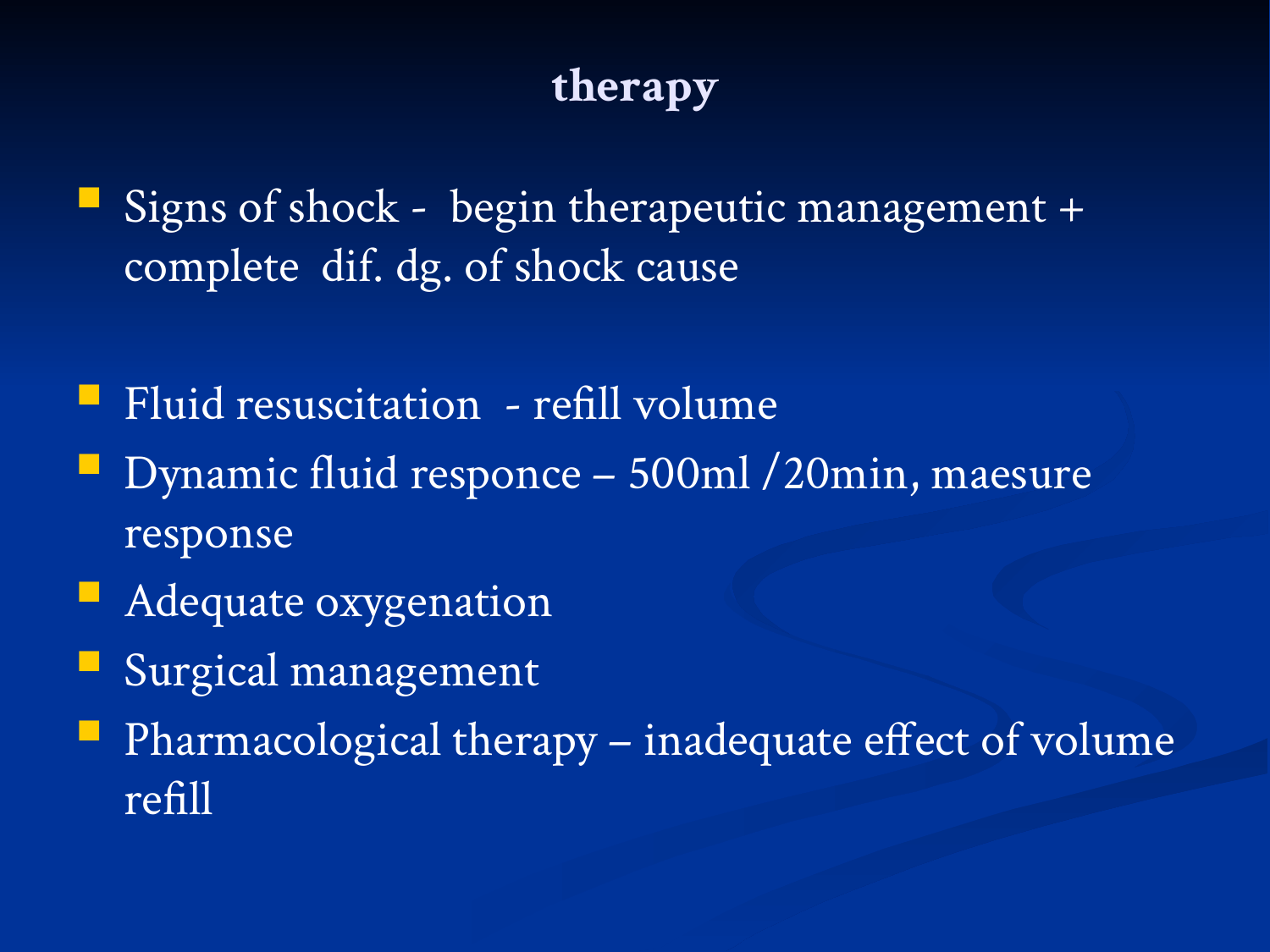

# therapy
Signs of shock -  begin therapeutic management + complete  dif. dg. of shock cause

Fluid resuscitation  - refill volume
Dynamic fluid responce – 500ml /20min, maesure response
Adequate oxygenation
Surgical management
Pharmacological therapy – inadequate effect of volume refill